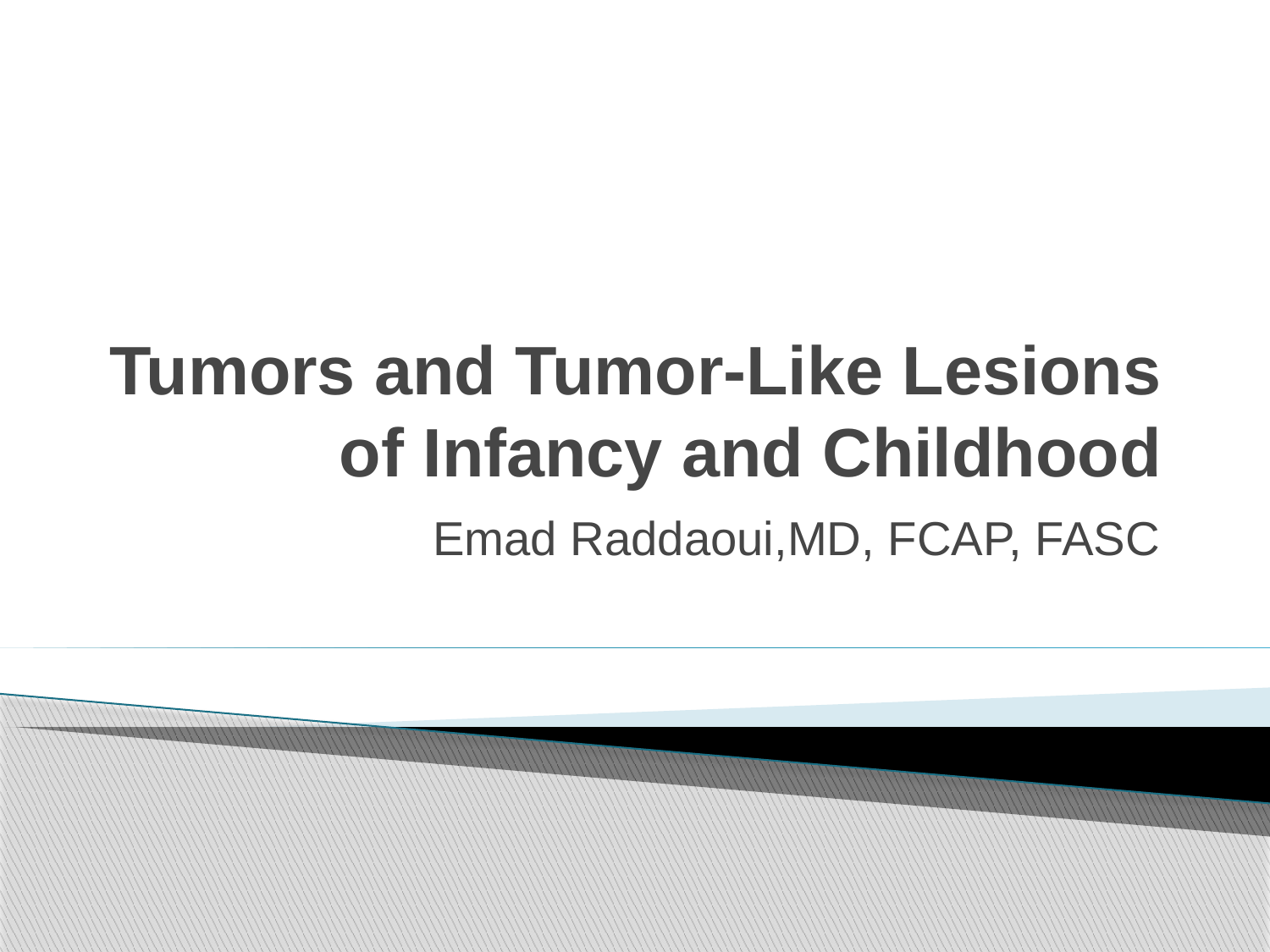

# Tumors and Tumor-Like Lesions of Infancy and Childhood
Emad Raddaoui,MD, FCAP, FASC